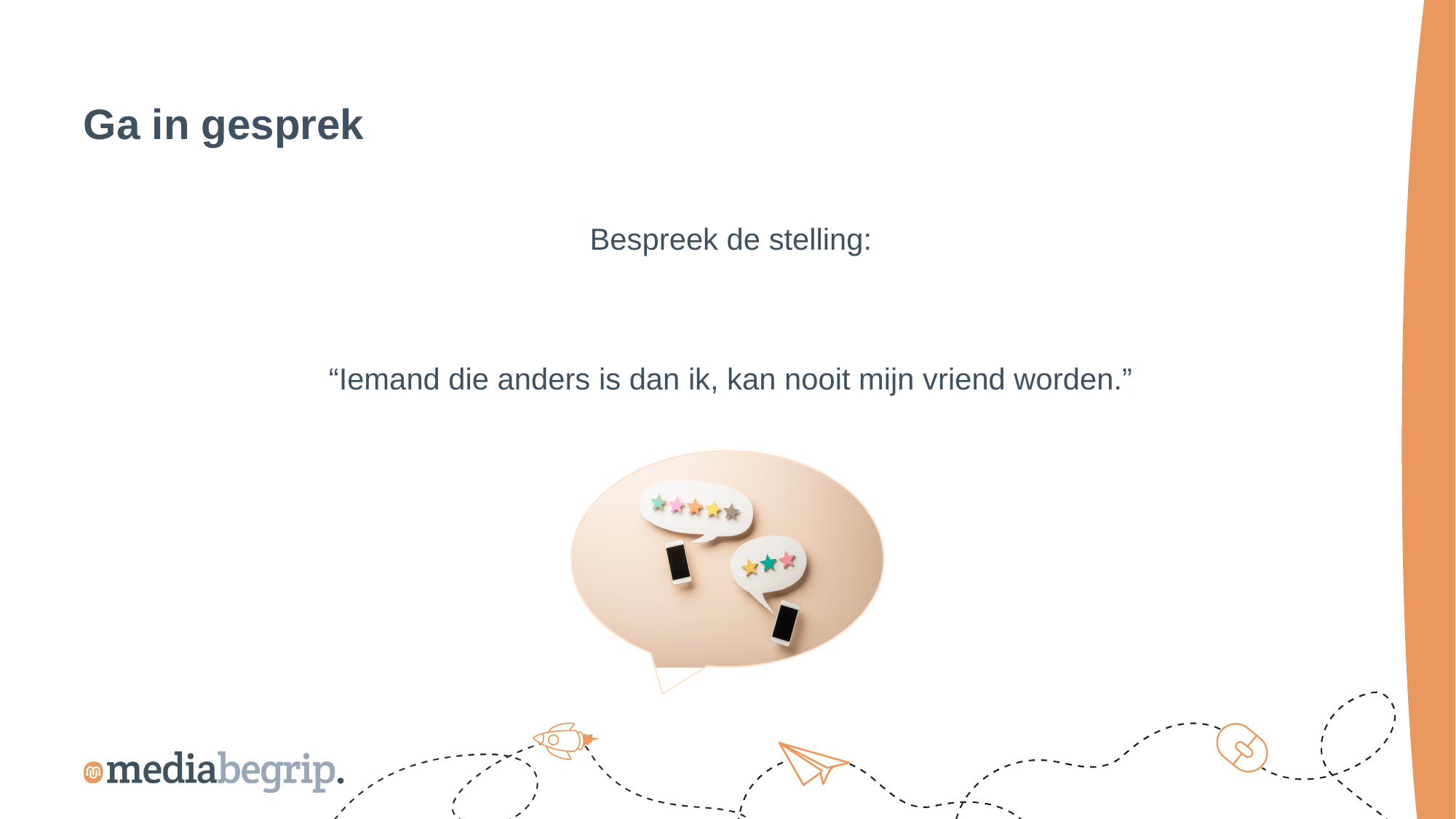

Ga in gesprek
Bespreek de stelling:

“Iemand die anders is dan ik, kan nooit mijn vriend worden.”